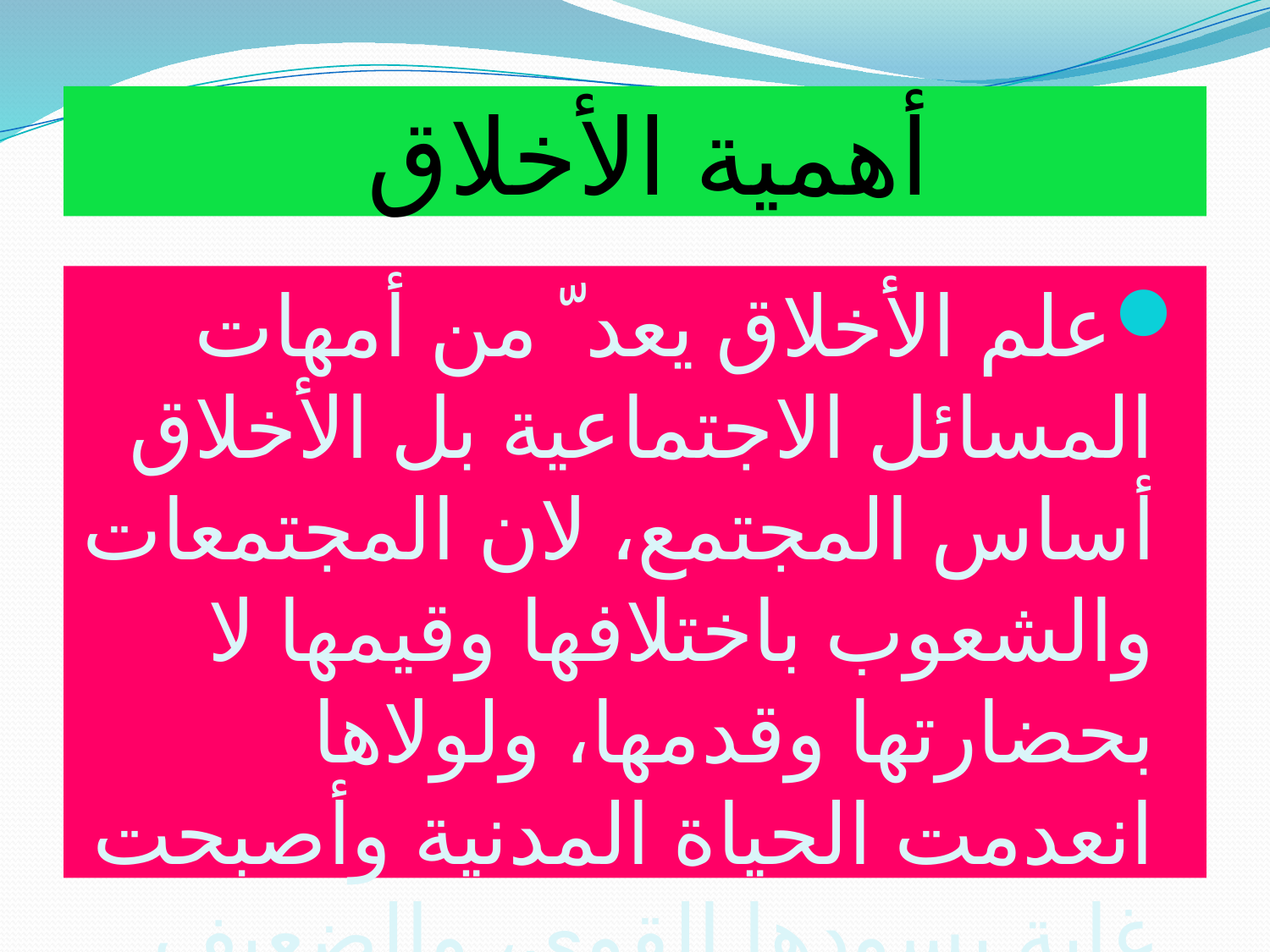

# أهمية الأخلاق
علم الأخلاق یعد ّ من أمھات المسائل الاجتماعیة بل الأخلاق أساس المجتمع، لان المجتمعات والشعوب باختلافھا وقیمھا لا بحضارتھا وقدمھا، ولولاھا انعدمت الحیاة المدنیة وأصبحت غابة یسودھا القوي، والضعیف فیھا منسحق.